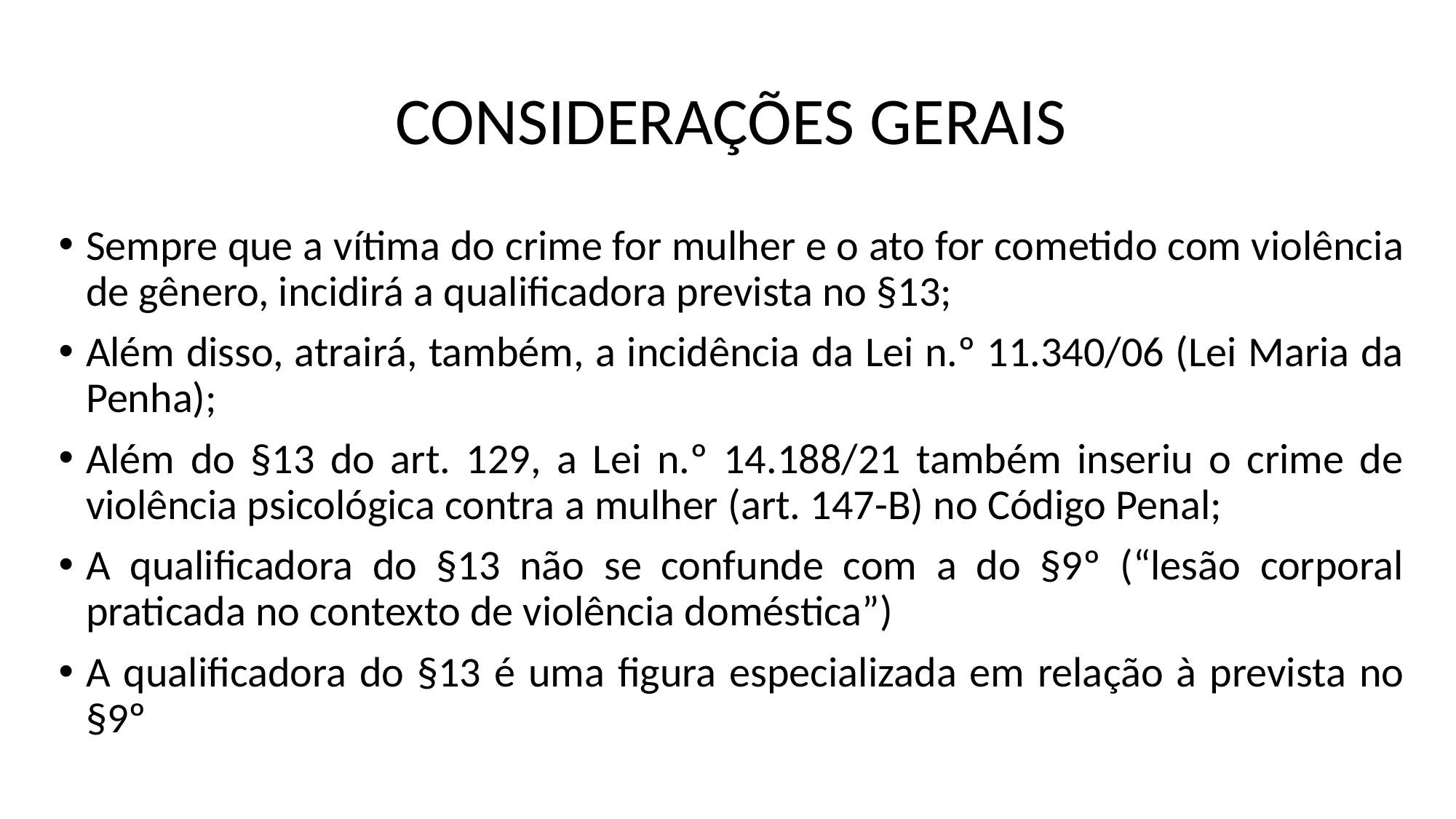

# CONSIDERAÇÕES GERAIS
Sempre que a vítima do crime for mulher e o ato for cometido com violência de gênero, incidirá a qualificadora prevista no §13;
Além disso, atrairá, também, a incidência da Lei n.º 11.340/06 (Lei Maria da Penha);
Além do §13 do art. 129, a Lei n.º 14.188/21 também inseriu o crime de violência psicológica contra a mulher (art. 147-B) no Código Penal;
A qualificadora do §13 não se confunde com a do §9º (“lesão corporal praticada no contexto de violência doméstica”)
A qualificadora do §13 é uma figura especializada em relação à prevista no §9º